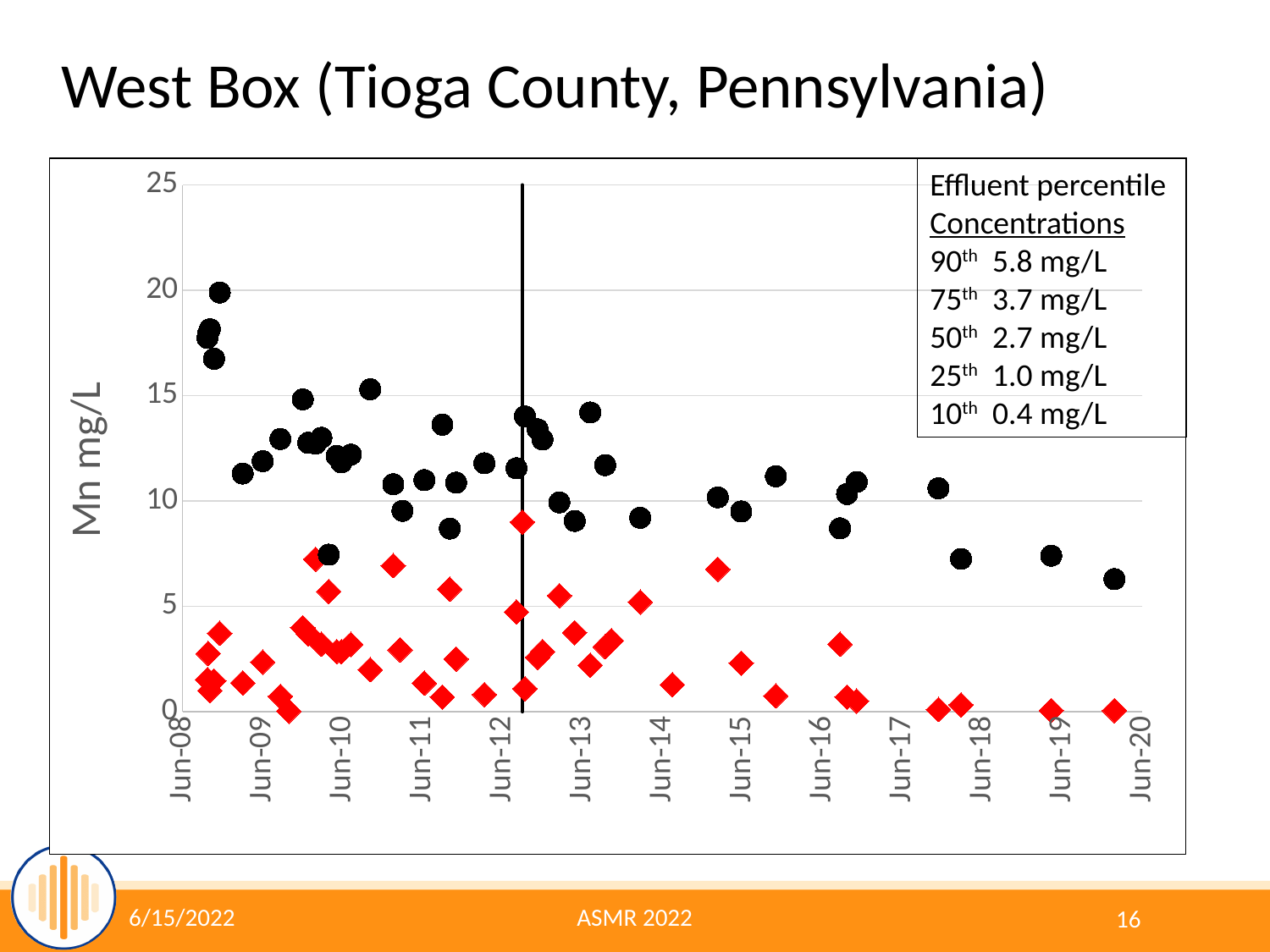

# West Box (Tioga County, Pennsylvania)

### Chart

| Category |  |  |  |
|---|---|---|---|
Effluent percentile
Concentrations
90th  5.8 mg/L
75th  3.7 mg/L
50th  2.7 mg/L
25th  1.0 mg/L
10th  0.4 mg/L